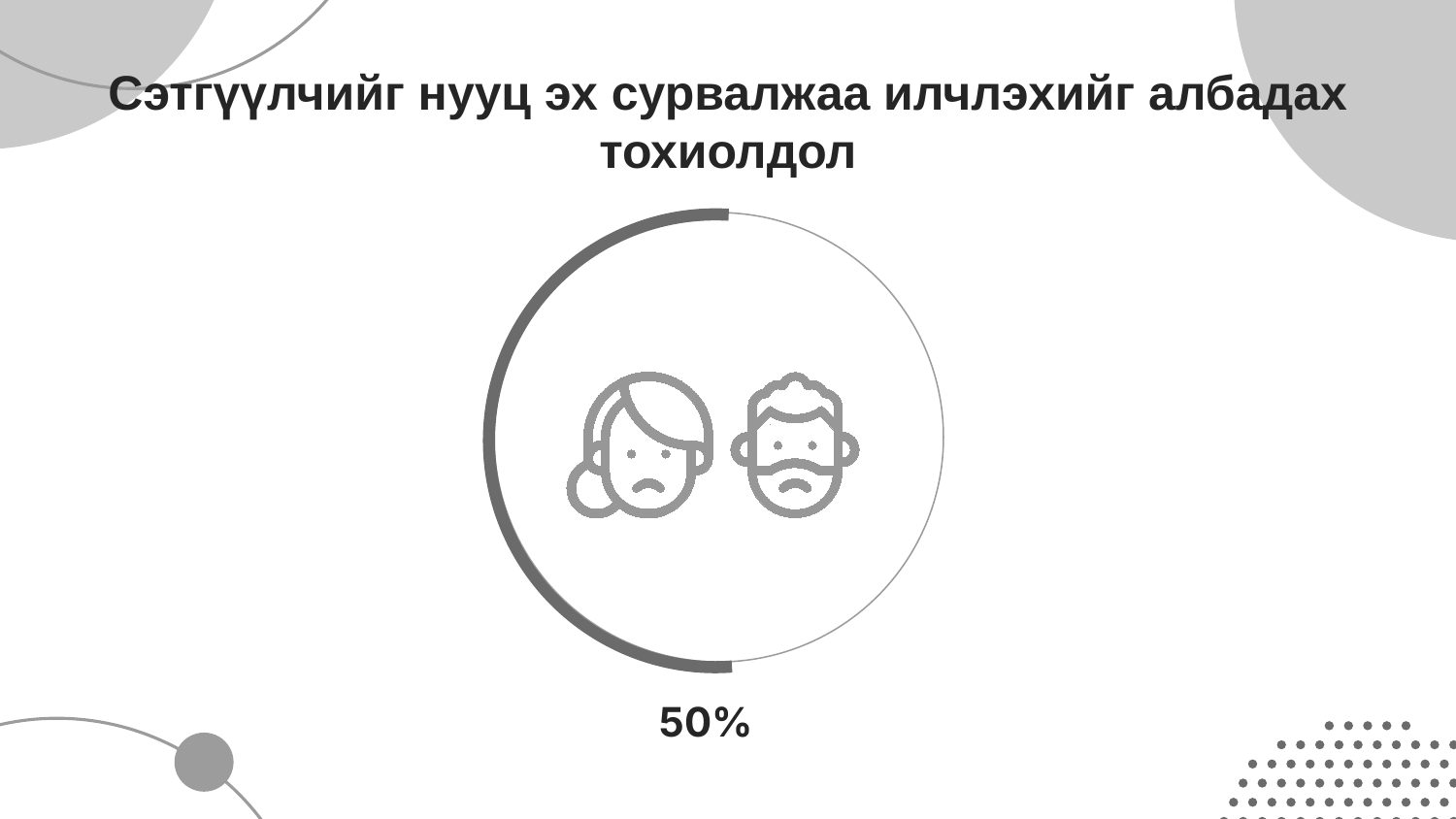

# Сэтгүүлчийг нууц эх сурвалжаа илчлэхийг албадах тохиолдол

50%